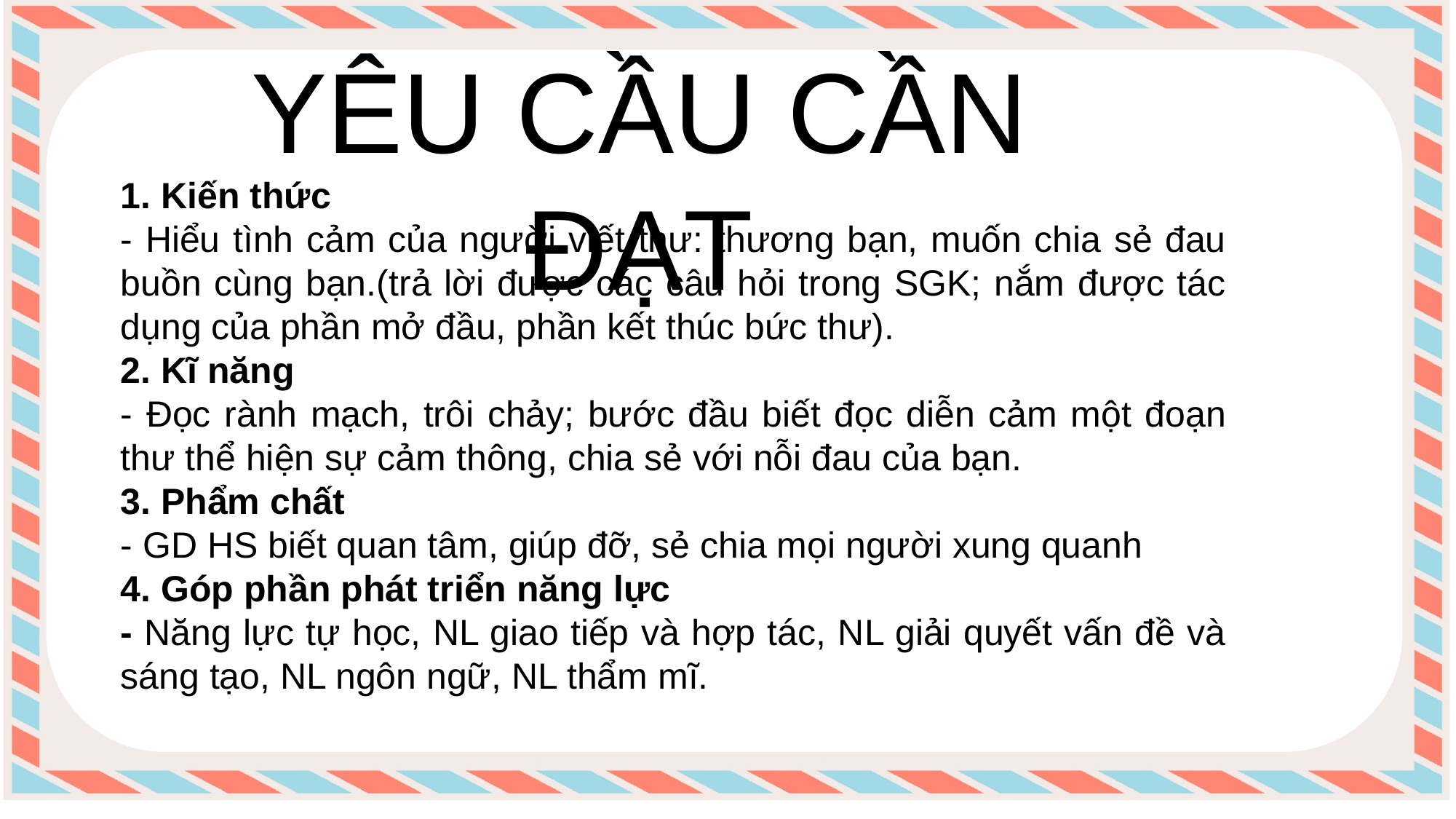

YÊU CẦU CẦN ĐẠT

1. Kiến thức
- Hiểu tình cảm của người viết thư: thương bạn, muốn chia sẻ đau buồn cùng bạn.(trả lời được các câu hỏi trong SGK; nắm được tác dụng của phần mở đầu, phần kết thúc bức thư).
2. Kĩ năng
- Đọc rành mạch, trôi chảy; bước đầu biết đọc diễn cảm một đoạn thư thể hiện sự cảm thông, chia sẻ với nỗi đau của bạn.
3. Phẩm chất
- GD HS biết quan tâm, giúp đỡ, sẻ chia mọi người xung quanh
4. Góp phần phát triển năng lực
- Năng lực tự học, NL giao tiếp và hợp tác, NL giải quyết vấn đề và sáng tạo, NL ngôn ngữ, NL thẩm mĩ.